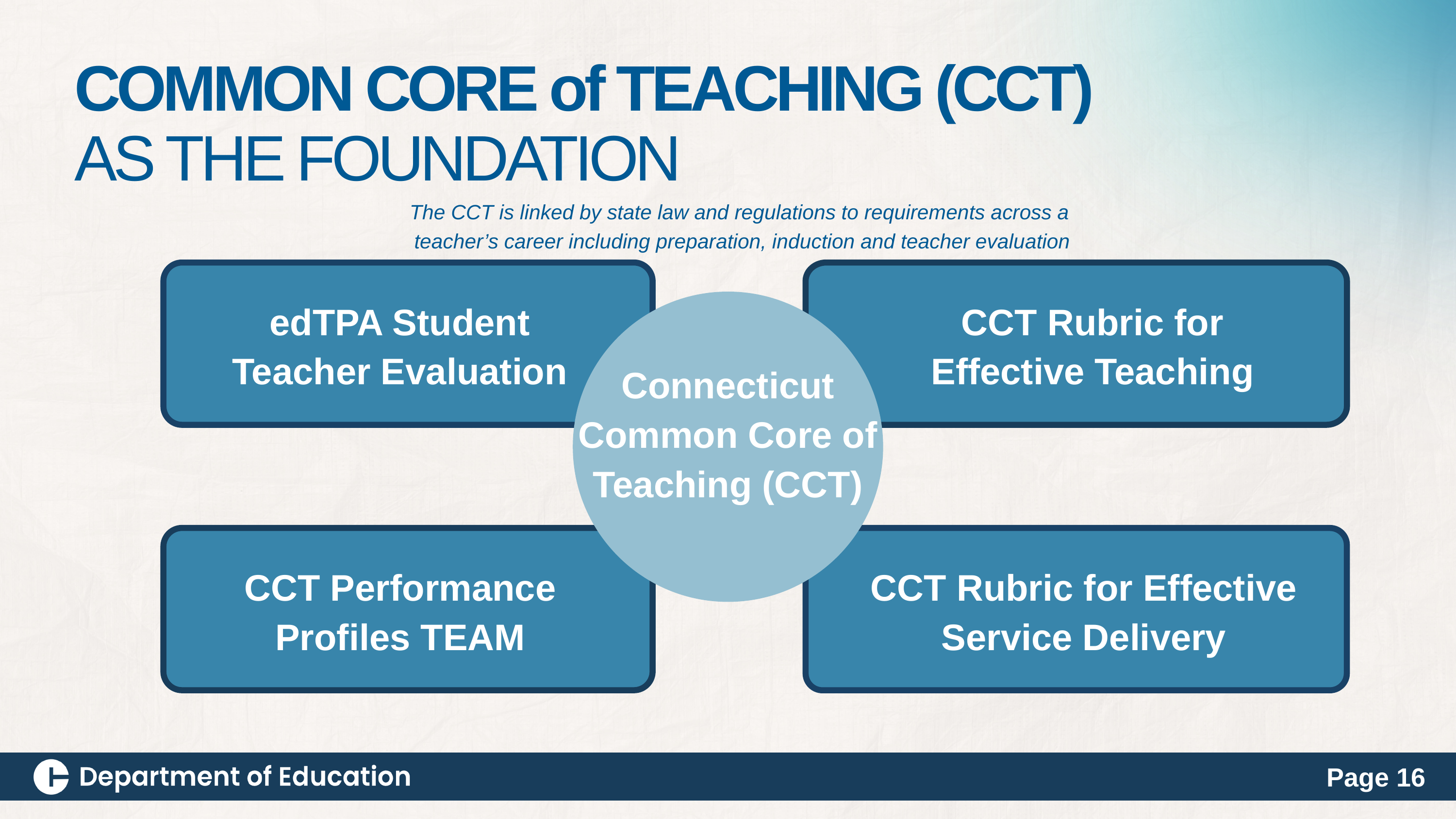

COMMON CORE of TEACHING (CCT)
AS THE FOUNDATION
The CCT is linked by state law and regulations to requirements across a
teacher’s career including preparation, induction and teacher evaluation

edTPA Student Teacher Evaluation
CCT Rubric for Effective Teaching
Connecticut Common Core of Teaching (CCT)

CCT Performance Profiles TEAM
CCT Rubric for Effective Service Delivery

Page 16